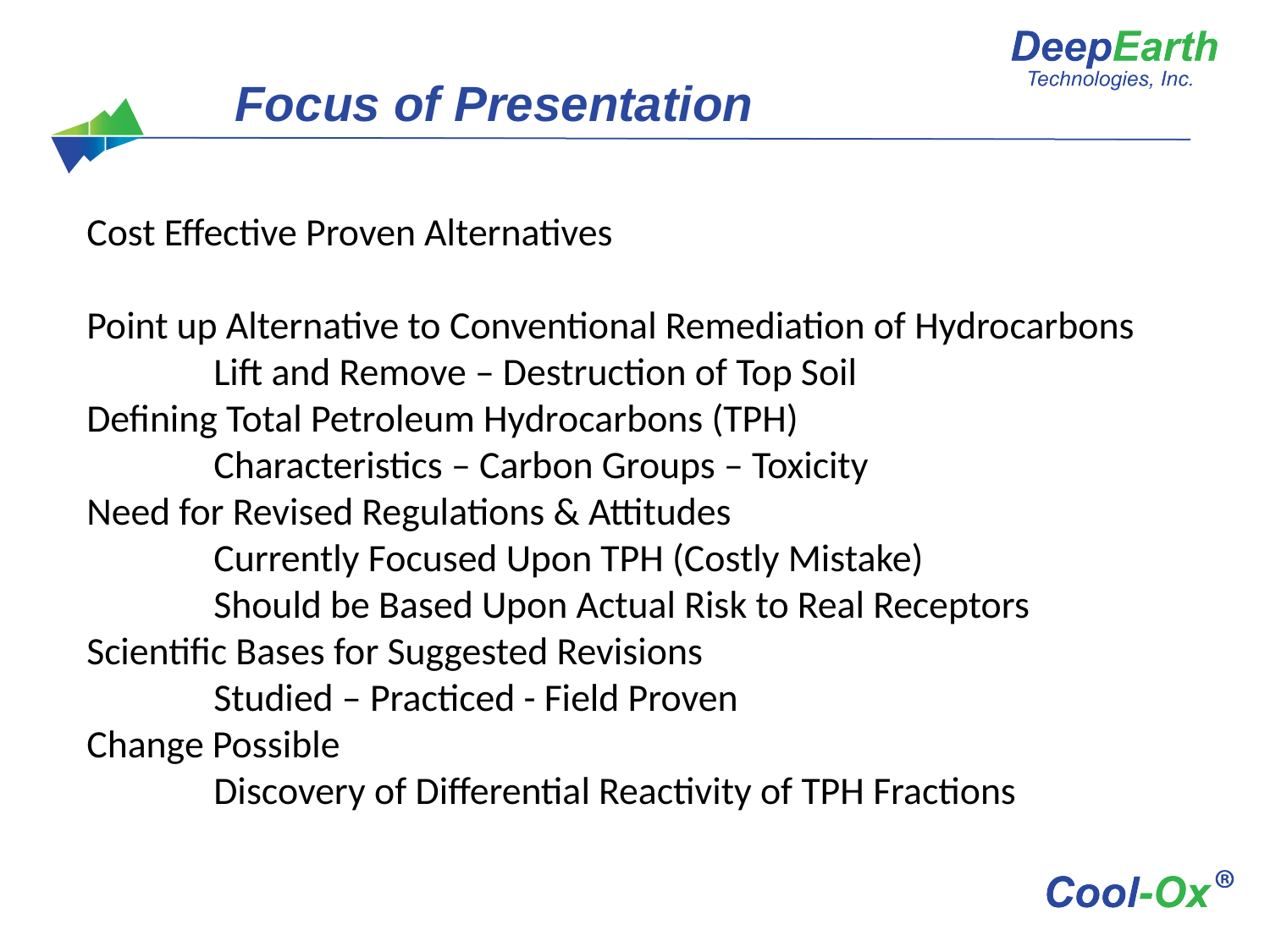

# Focus of Presentation
Cost Effective Proven Alternatives

Point up Alternative to Conventional Remediation of Hydrocarbons
	Lift and Remove – Destruction of Top Soil
Defining Total Petroleum Hydrocarbons (TPH)
	Characteristics – Carbon Groups – Toxicity
Need for Revised Regulations & Attitudes
	Currently Focused Upon TPH (Costly Mistake)
	Should be Based Upon Actual Risk to Real Receptors
Scientific Bases for Suggested Revisions
	Studied – Practiced - Field Proven
Change Possible
	Discovery of Differential Reactivity of TPH Fractions